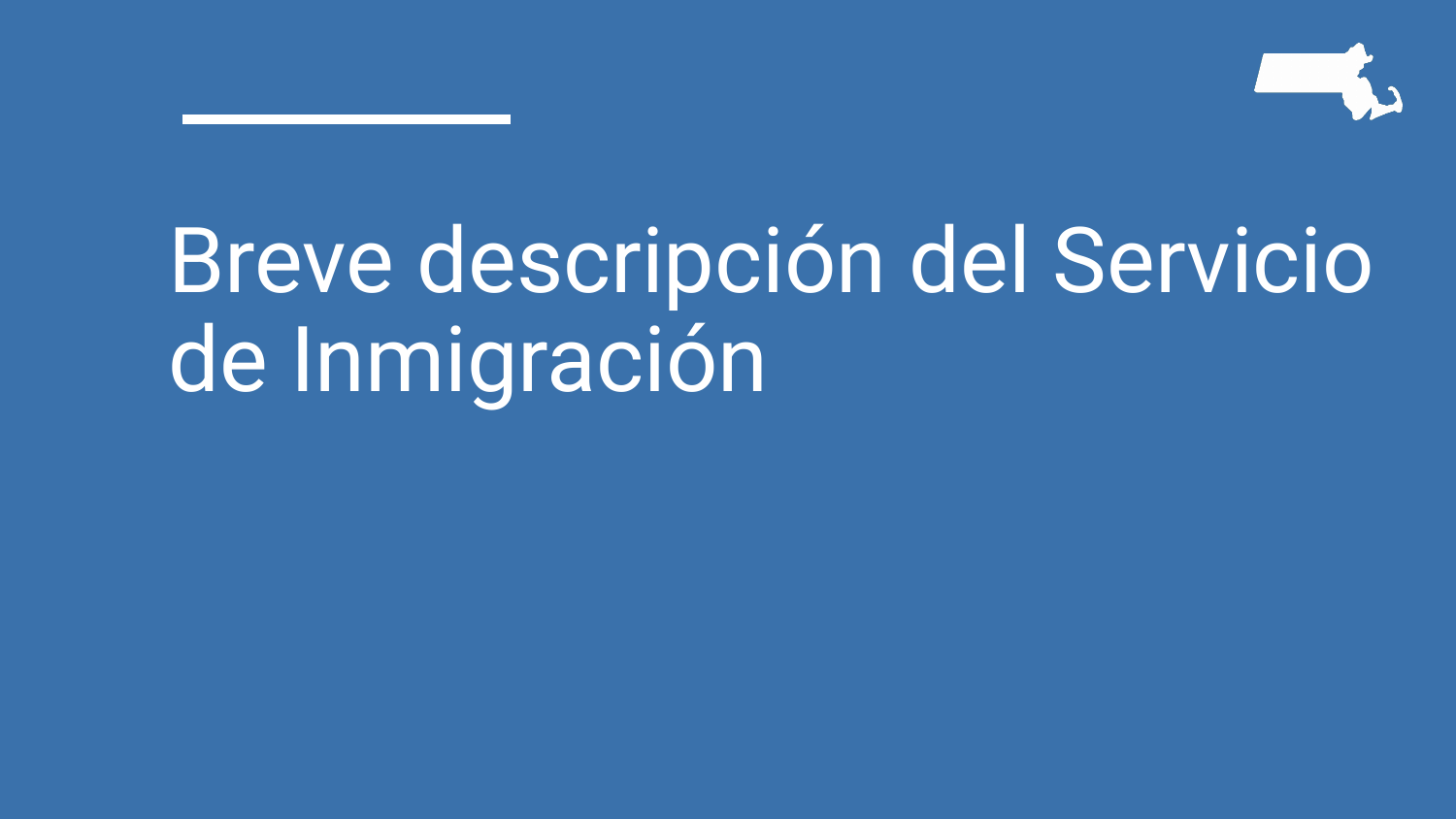

# Breve descripción del Servicio de Inmigración